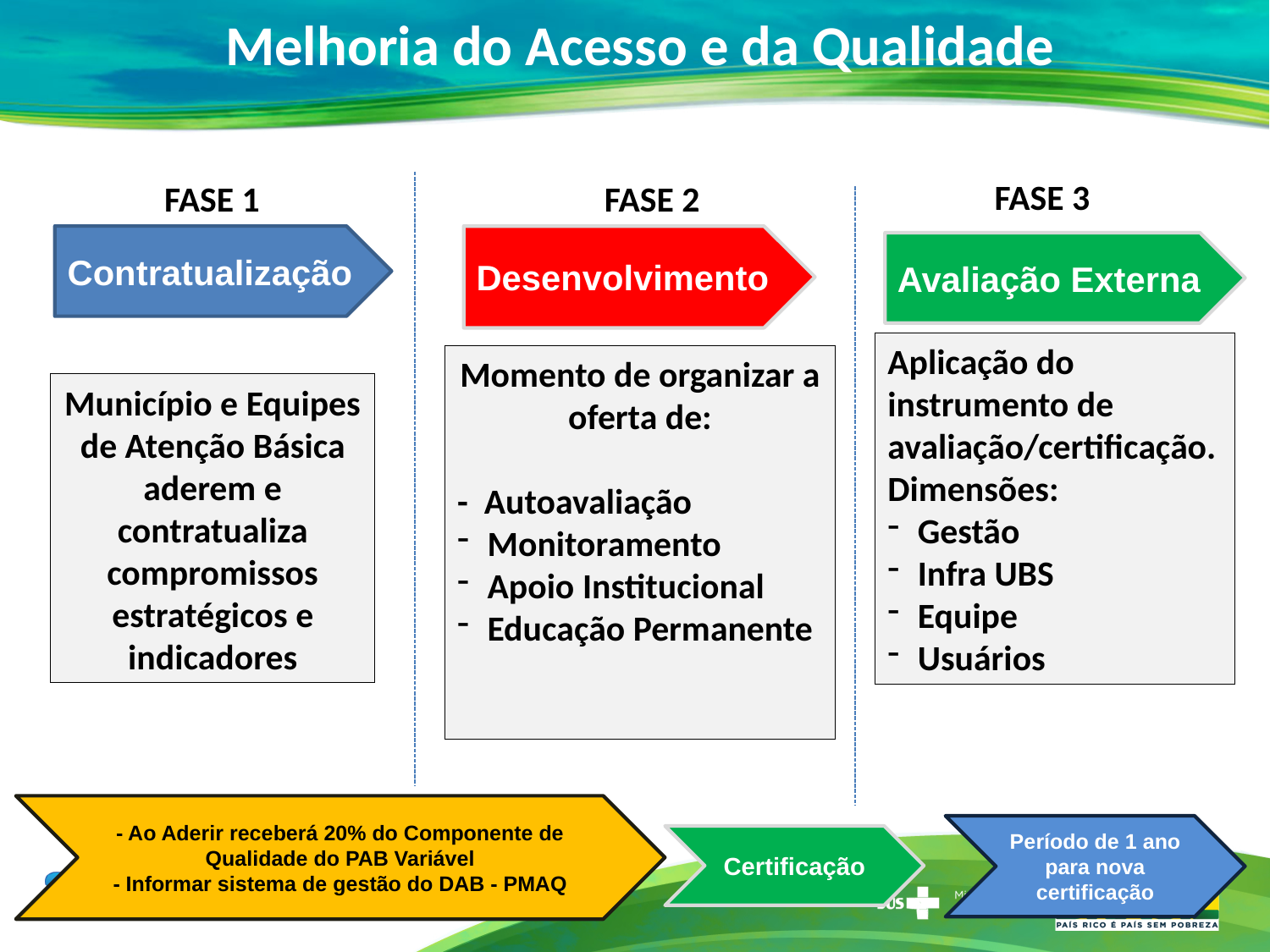

# Melhoria do Acesso e da Qualidade
FASE 3
FASE 2
FASE 1
Contratualização
Desenvolvimento
Avaliação Externa
Aplicação do instrumento de avaliação/certificação.
Dimensões:
Gestão
Infra UBS
Equipe
Usuários
Momento de organizar a oferta de:

-  Autoavaliação
Monitoramento
Apoio Institucional
Educação Permanente

Município e Equipes de Atenção Básica aderem e contratualiza compromissos estratégicos e indicadores
- Ao Aderir receberá 20% do Componente de Qualidade do PAB Variável
- Informar sistema de gestão do DAB - PMAQ
Período de 1 ano para nova certificação
Certificação